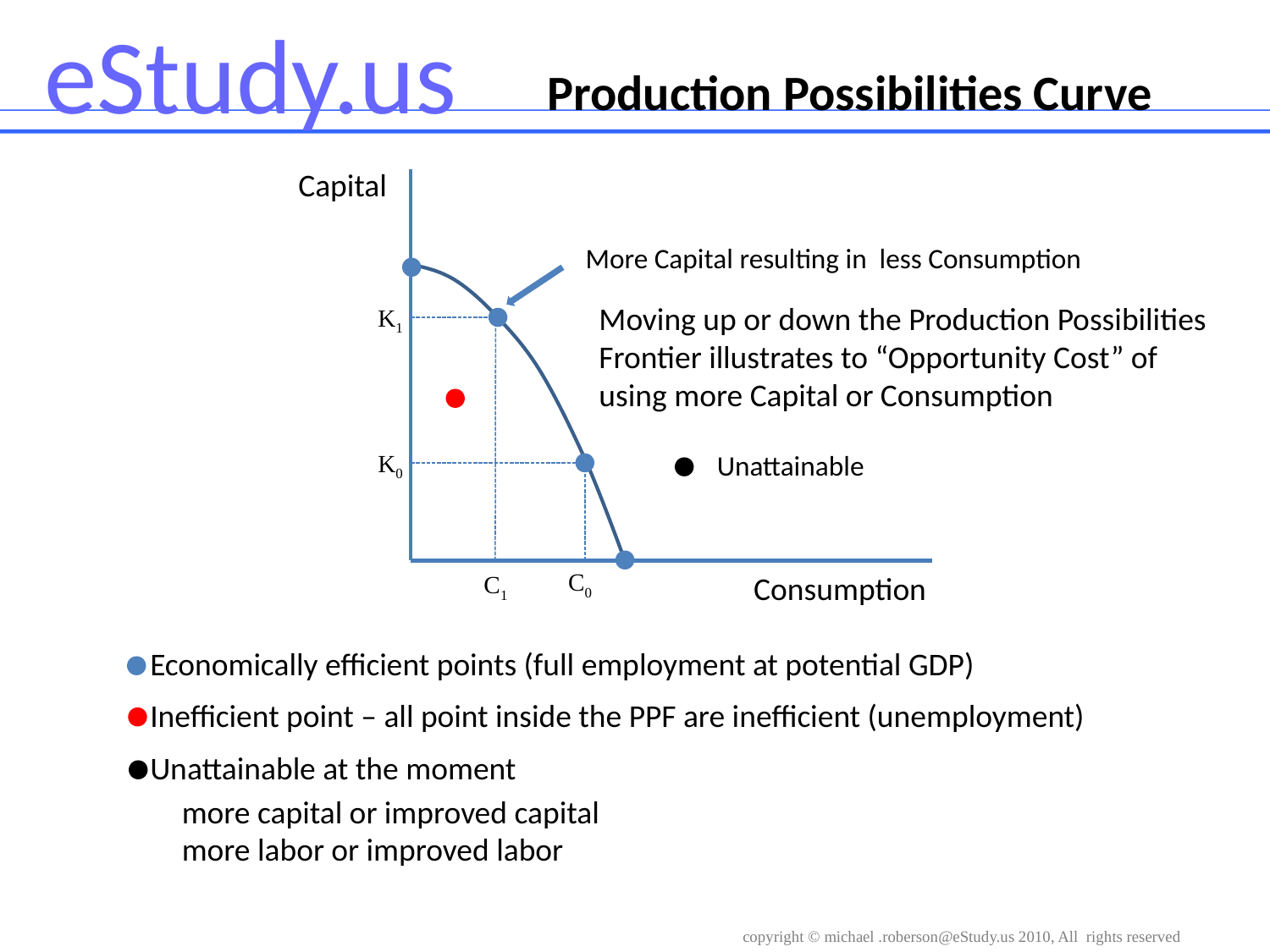

Production Possibilities Curve
Capital
More Capital resulting in  less Consumption

Moving up or down the Production Possibilities Frontier illustrates to “Opportunity Cost” of using more Capital or Consumption
K1
C1

K0
C0
Unattainable

Consumption
Economically efficient points (full employment at potential GDP)

Inefficient point – all point inside the PPF are inefficient (unemployment)

Unattainable at the moment

more capital or improved capital
more labor or improved labor